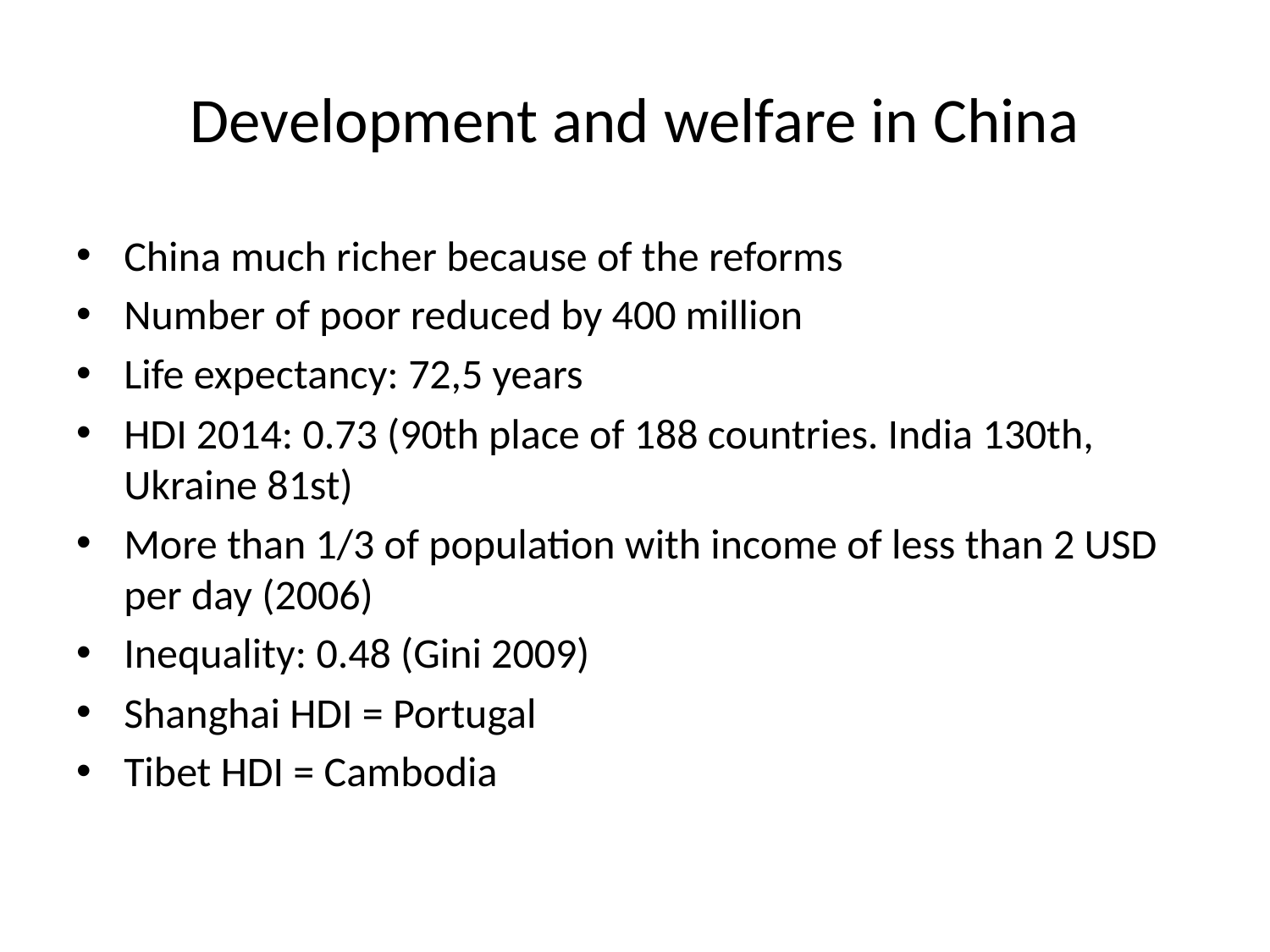

# Development and welfare in China
China much richer because of the reforms
Number of poor reduced by 400 million
Life expectancy: 72,5 years
HDI 2014: 0.73 (90th place of 188 countries. India 130th, Ukraine 81st)
More than 1/3 of population with income of less than 2 USD per day (2006)
Inequality: 0.48 (Gini 2009)
Shanghai HDI = Portugal
Tibet HDI = Cambodia